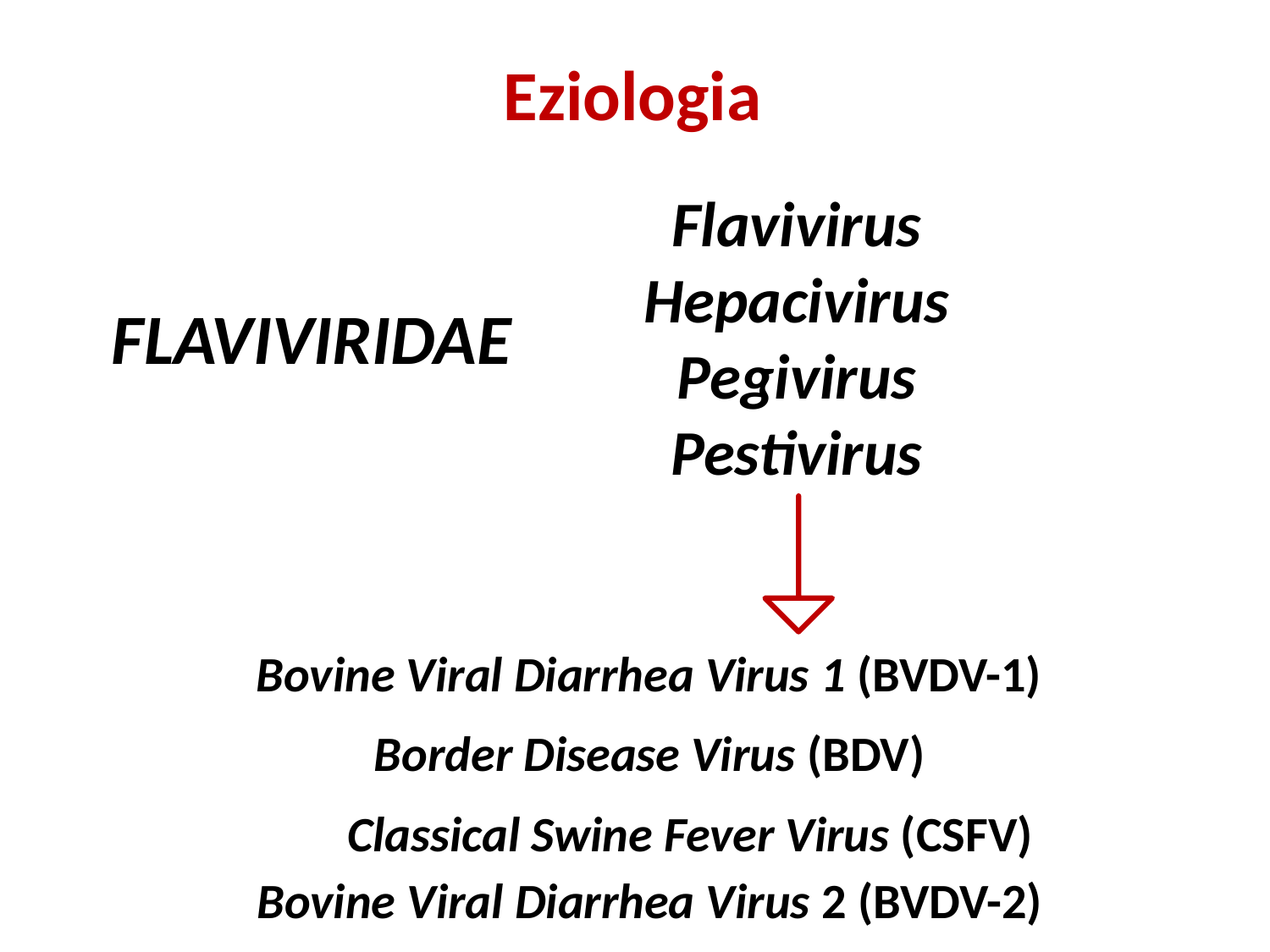

Eziologia
Flavivirus
Hepacivirus
Pegivirus
Pestivirus
FLAVIVIRIDAE

Bovine Viral Diarrhea Virus 1 (BVDV-1)
Border Disease Virus (BDV)
Classical Swine Fever Virus (CSFV)
Bovine Viral Diarrhea Virus 2 (BVDV-2)